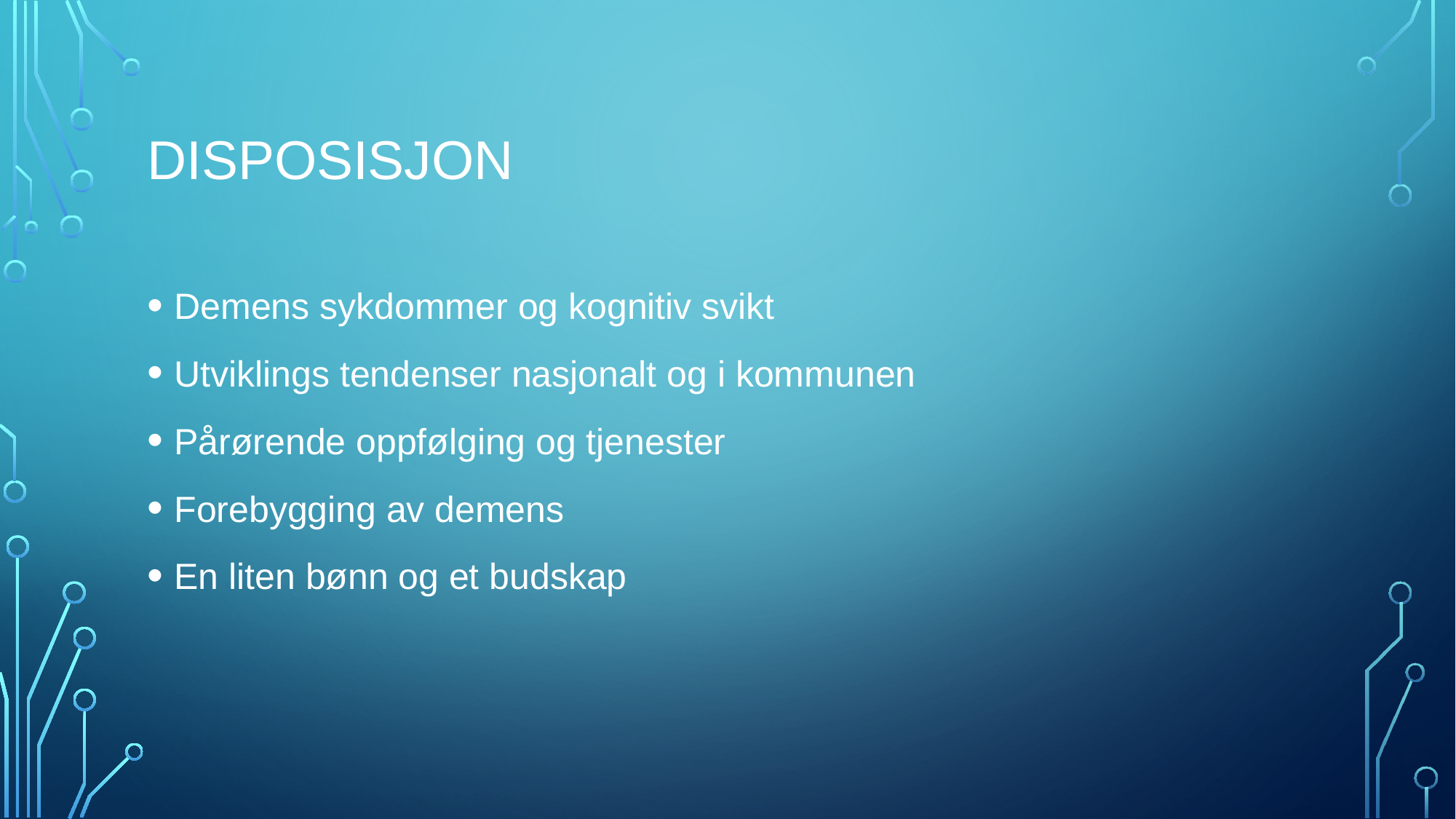

# Disposisjon
Demens sykdommer og kognitiv svikt
Utviklings tendenser nasjonalt og i kommunen
Pårørende oppfølging og tjenester
Forebygging av demens
En liten bønn og et budskap